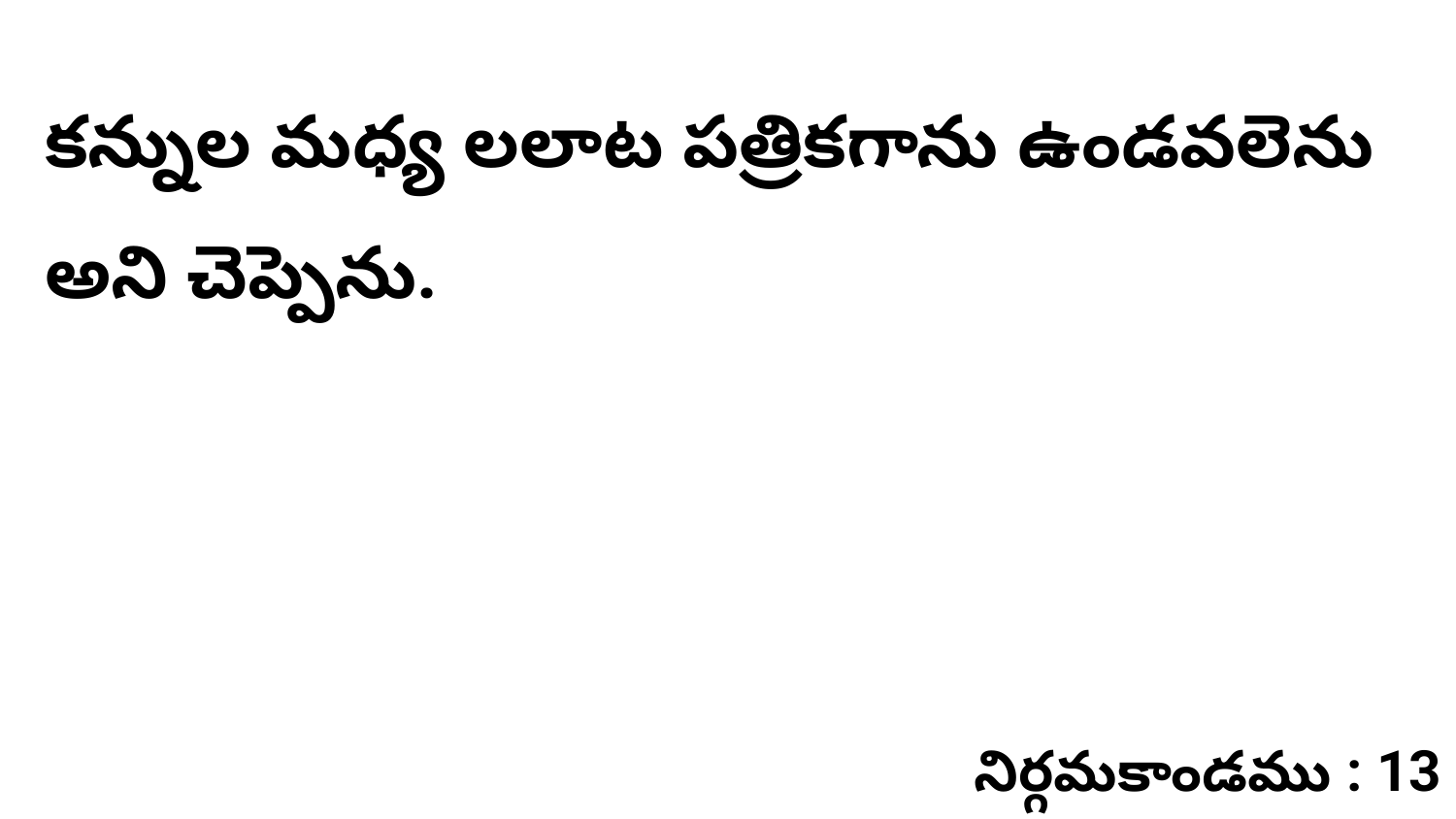

కన్నుల మధ్య లలాట పత్రికగాను ఉండవలెను అని చెప్పెను.
నిర్గమకాండము : 13